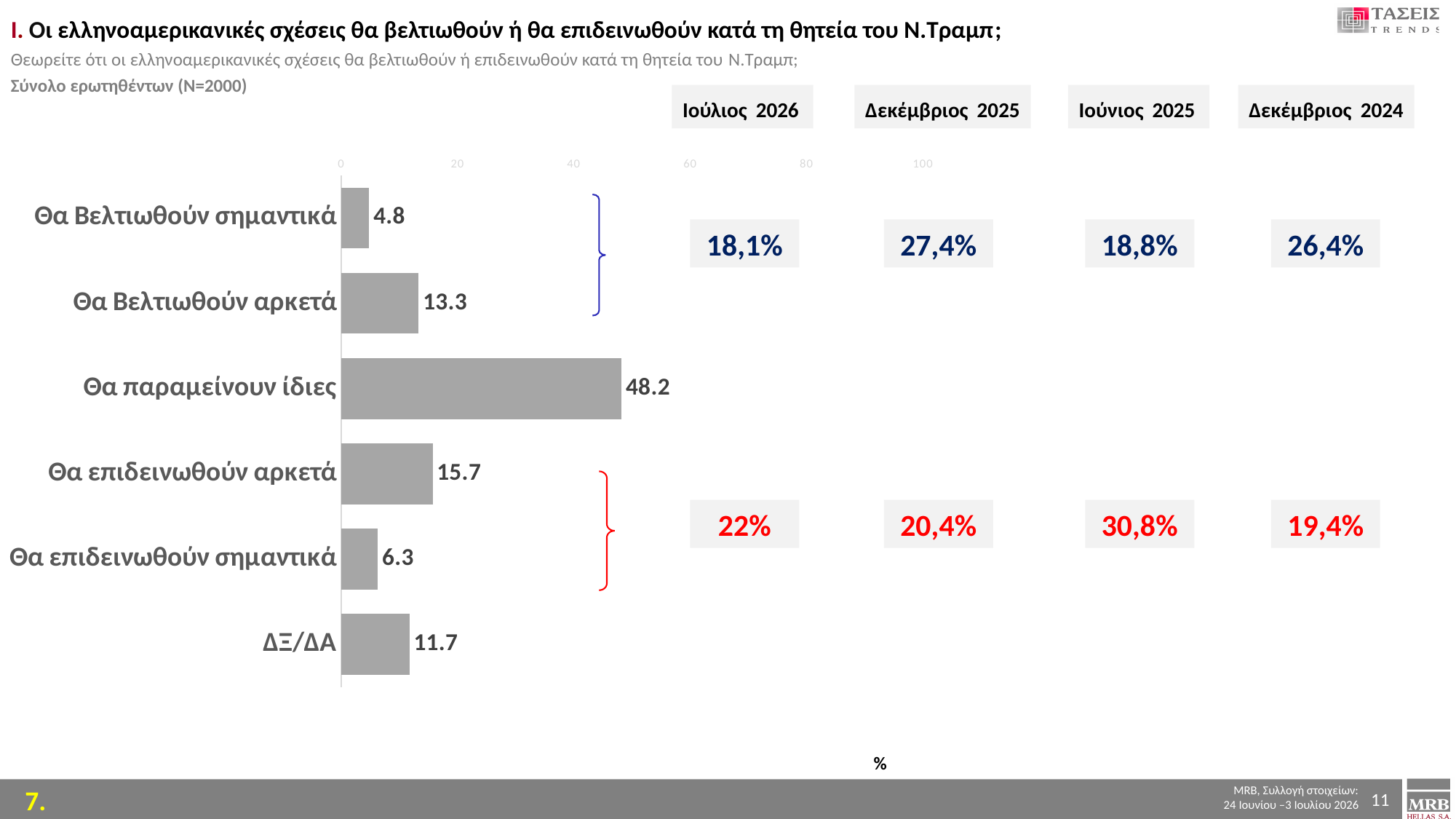

Ι. Oι ελληνοαμερικανικές σχέσεις θα βελτιωθούν ή θα επιδεινωθούν κατά τη θητεία του N.Τραμπ;
Θεωρείτε ότι οι ελληνοαμερικανικές σχέσεις θα βελτιωθούν ή επιδεινωθούν κατά τη θητεία του N.Τραμπ;
Σύνολο ερωτηθέντων (Ν=2000)
Ιούλιος 2026
Δεκέμβριος 2025
Ιούνιος 2025
Δεκέμβριος 2024

### Chart

| Category | Series 1 |
|---|---|
| Θα Βελτιωθούν σημαντικά | 4.8 |
| Θα Βελτιωθούν αρκετά | 13.3 |
| Θα παραμείνουν ίδιες | 48.2 |
| Θα επιδεινωθούν αρκετά | 15.7 |
| Θα επιδεινωθούν σημαντικά | 6.3 |
| ΔΞ/ΔΑ | 11.7 |
18,1%
27,4%
18,8%
26,4%

22%
20,4%
30,8%
19,4%
%
11